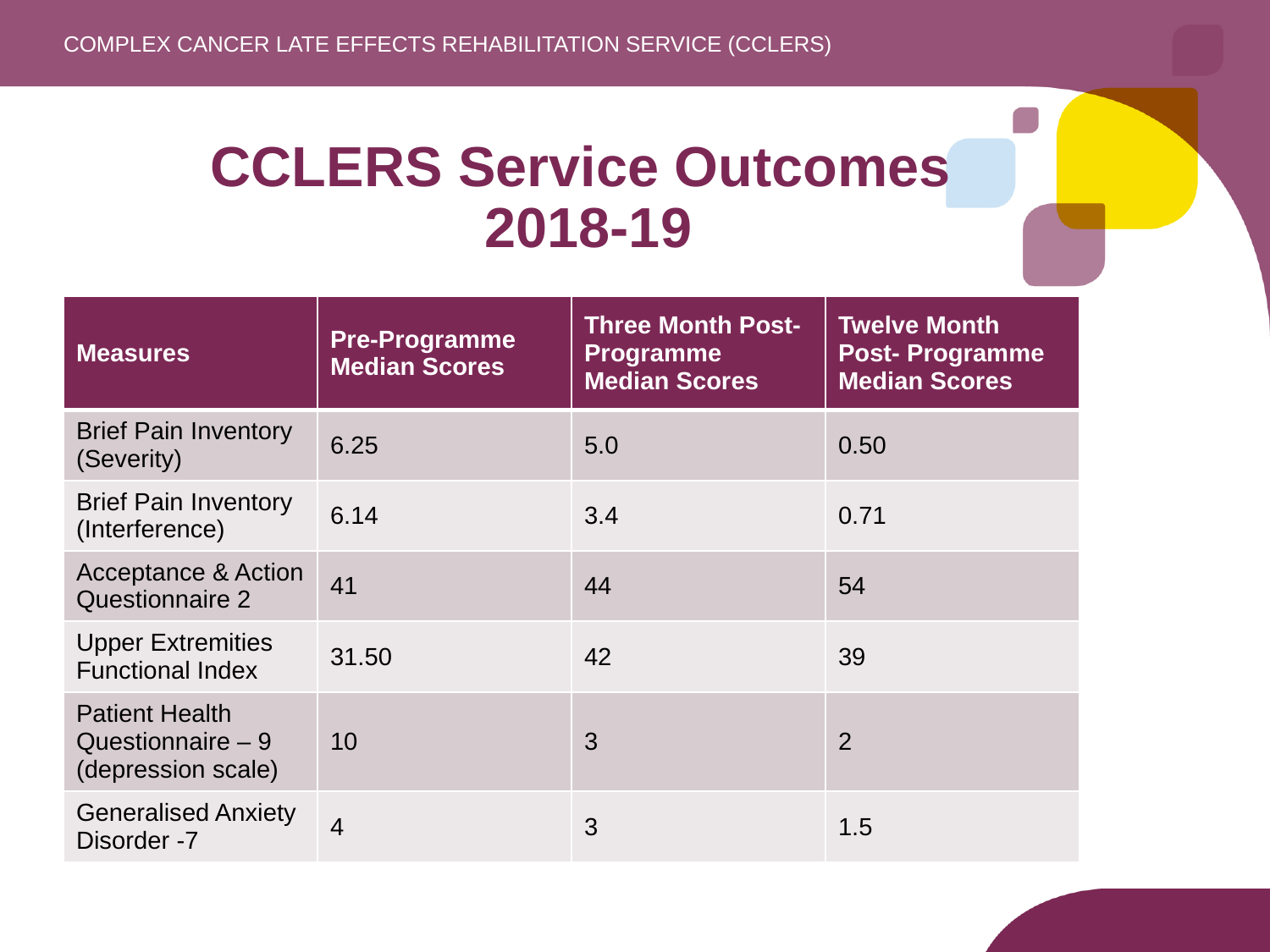

Complex Cancer Late Effects Rehabilitation Service (CCLERS)
# CCLERS Service Outcomes 2018-19
| Measures | Pre-Programme Median Scores | Three Month Post- Programme Median Scores | Twelve Month Post- Programme Median Scores |
| --- | --- | --- | --- |
| Brief Pain Inventory (Severity) | 6.25 | 5.0 | 0.50 |
| Brief Pain Inventory (Interference) | 6.14 | 3.4 | 0.71 |
| Acceptance & Action Questionnaire 2 | 41 | 44 | 54 |
| Upper Extremities Functional Index | 31.50 | 42 | 39 |
| Patient Health Questionnaire – 9 (depression scale) | 10 | 3 | 2 |
| Generalised Anxiety Disorder -7 | 4 | 3 | 1.5 |